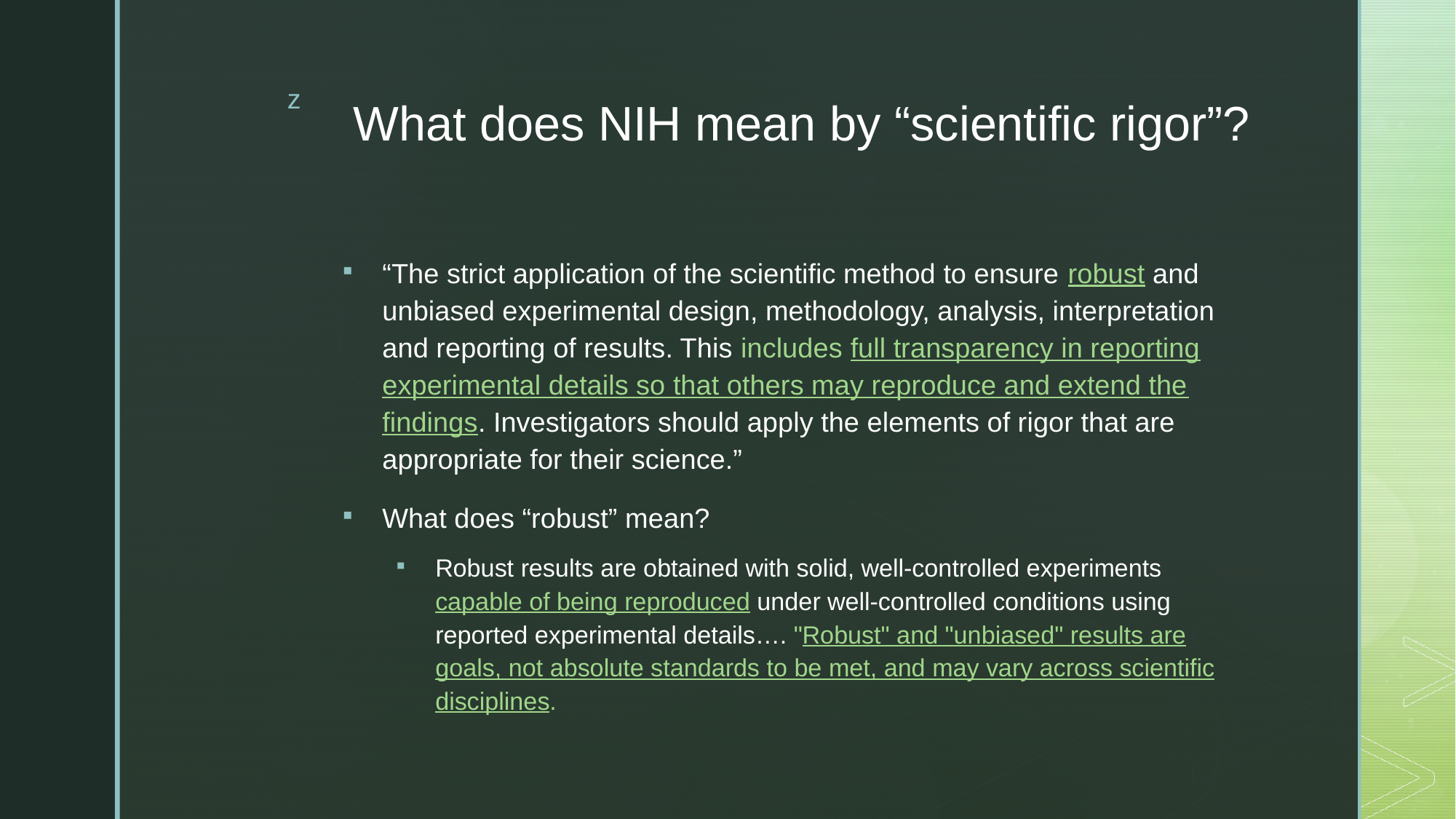

# What does NIH mean by “scientific rigor”?
“The strict application of the scientific method to ensure robust and unbiased experimental design, methodology, analysis, interpretation and reporting of results. This includes full transparency in reporting experimental details so that others may reproduce and extend the findings. Investigators should apply the elements of rigor that are appropriate for their science.”
What does “robust” mean?
Robust results are obtained with solid, well-controlled experiments capable of being reproduced under well-controlled conditions using reported experimental details…. "Robust" and "unbiased" results are goals, not absolute standards to be met, and may vary across scientific disciplines.